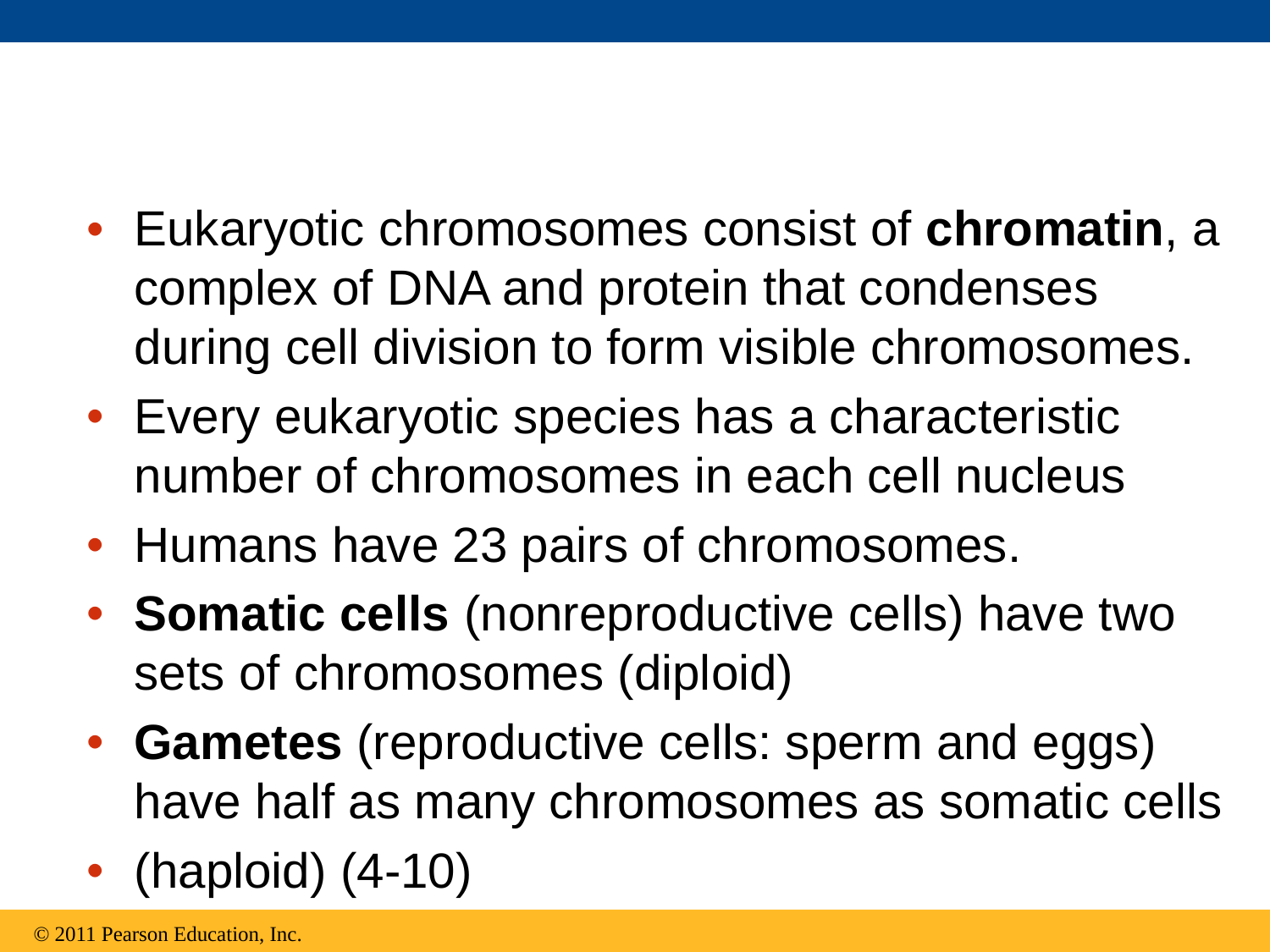

Eukaryotic chromosomes consist of chromatin, a complex of DNA and protein that condenses during cell division to form visible chromosomes.
Every eukaryotic species has a characteristic number of chromosomes in each cell nucleus
Humans have 23 pairs of chromosomes.
Somatic cells (nonreproductive cells) have two sets of chromosomes (diploid)
Gametes (reproductive cells: sperm and eggs) have half as many chromosomes as somatic cells
(haploid) (4-10)

© 2011 Pearson Education, Inc.